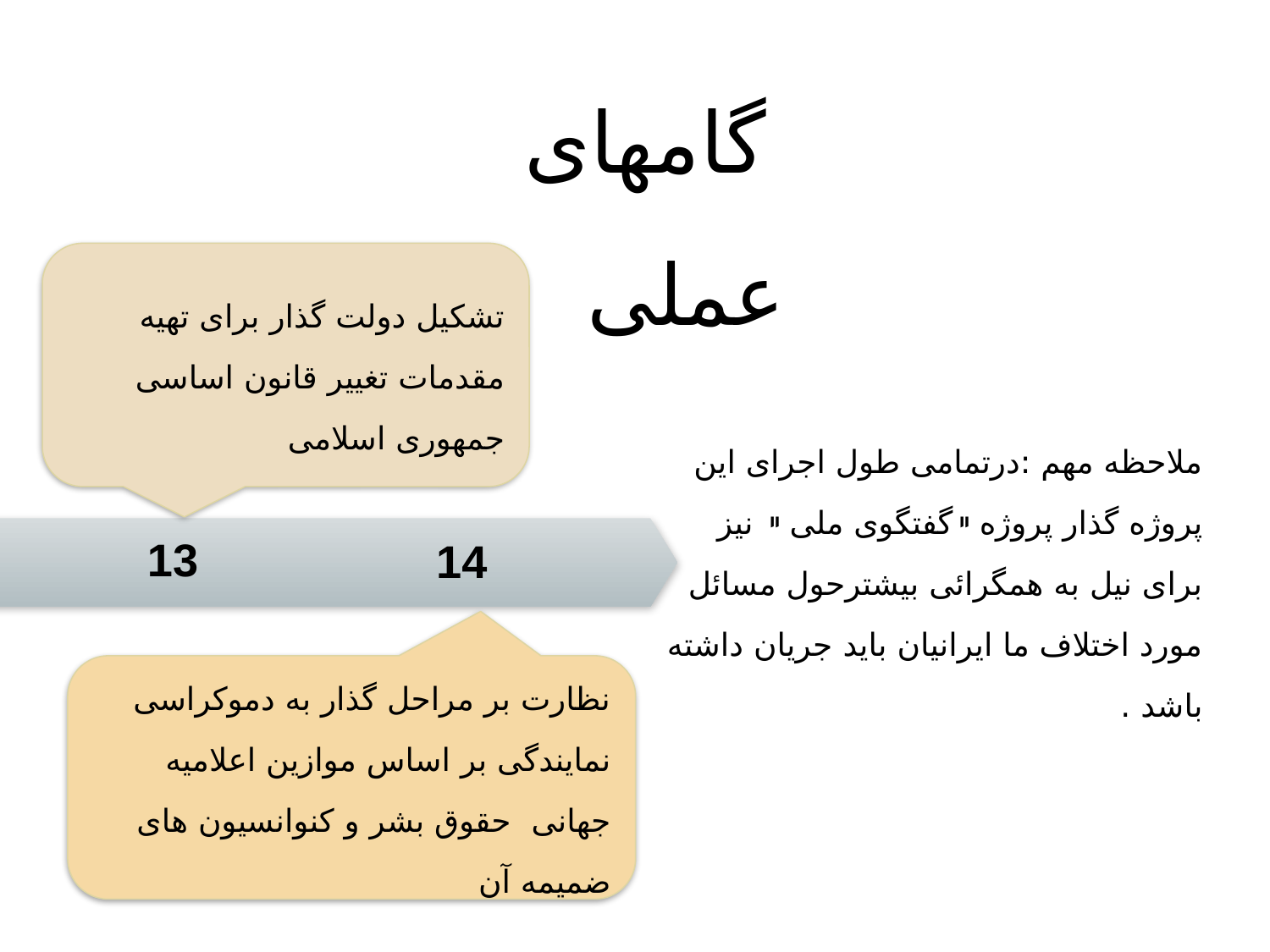

گامهای عملی
تشکیل دولت گذار برای تهیه مقدمات تغییر قانون اساسی جمهوری اسلامی
ملاحظه مهم :درتمامی طول اجرای این پروژه گذار پروژه ײگفتگوی ملی ײ نیز برای نیل به همگرائی بیشترحول مسائل مورد اختلاف ما ایرانیان باید جریان داشته باشد .

13
14
نظارت بر مراحل گذار به دموکراسی نمایندگی بر اساس موازین اعلامیه جهانی  حقوق بشر و کنوانسیون های ضمیمه آن